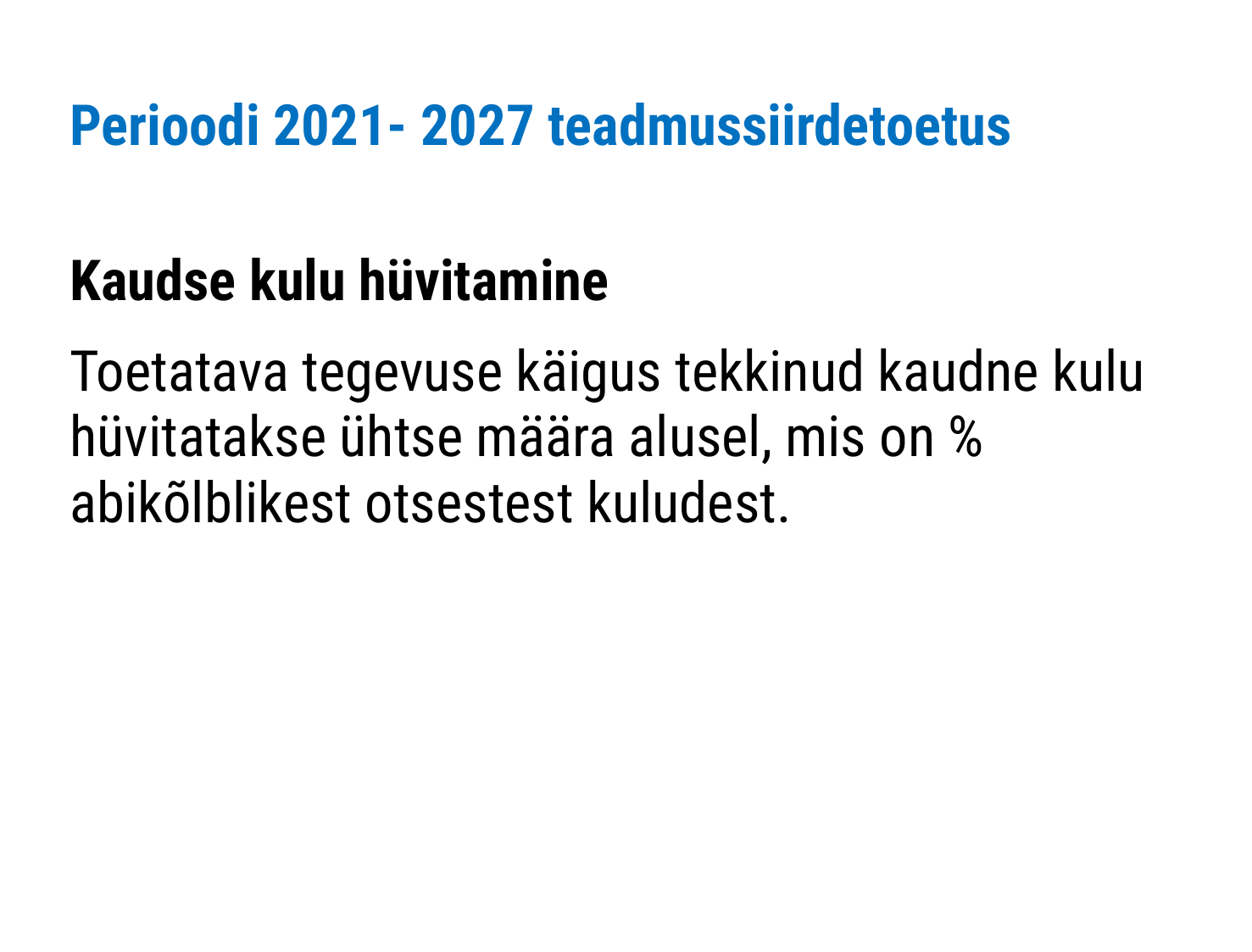

# Perioodi 2021- 2027 teadmussiirdetoetus
Kaudse kulu hüvitamine
Toetatava tegevuse käigus tekkinud kaudne kulu hüvitatakse ühtse määra alusel, mis on % abikõlblikest otsestest kuludest.